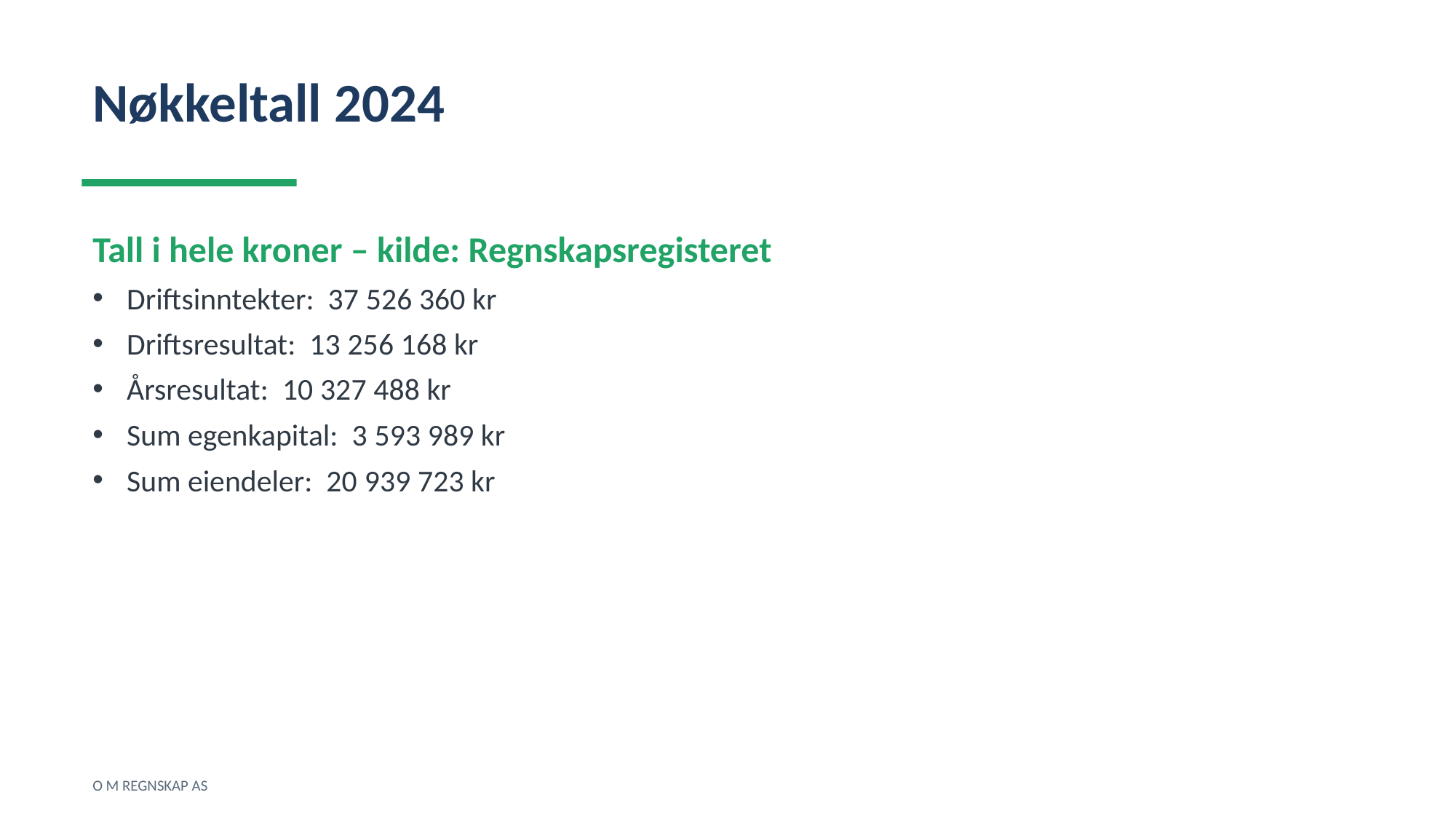

Nøkkeltall 2024

Tall i hele kroner – kilde: Regnskapsregisteret
Driftsinntekter:  37 526 360 kr
Driftsresultat:  13 256 168 kr
Årsresultat:  10 327 488 kr
Sum egenkapital:  3 593 989 kr
Sum eiendeler:  20 939 723 kr
O M REGNSKAP AS